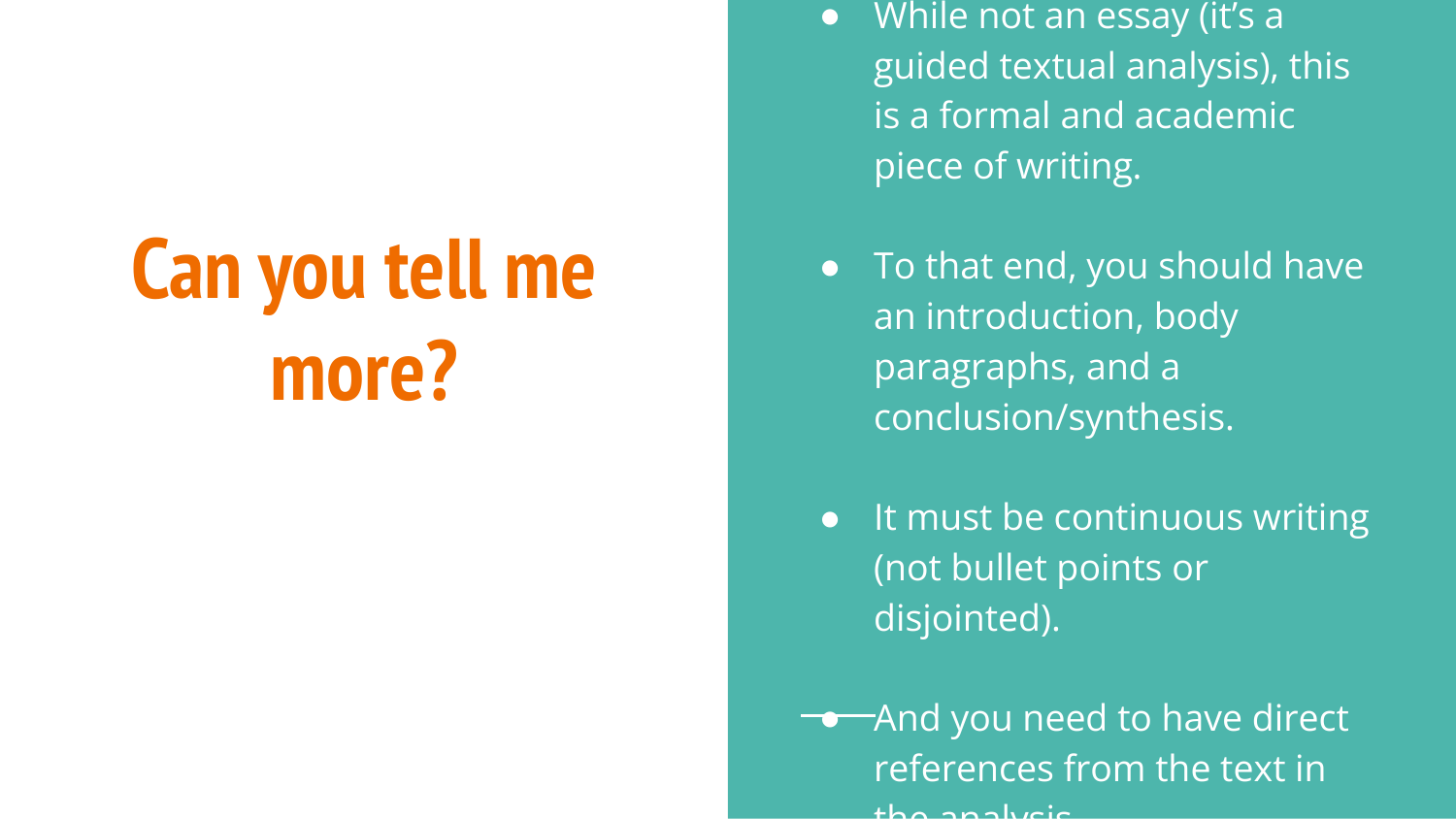

While not an essay (it’s a guided textual analysis), this is a formal and academic piece of writing.

To that end, you should have an introduction, body paragraphs, and a conclusion/synthesis.

It must be continuous writing (not bullet points or disjointed).

And you need to have direct references from the text in the analysis.
# Can you tell me more?